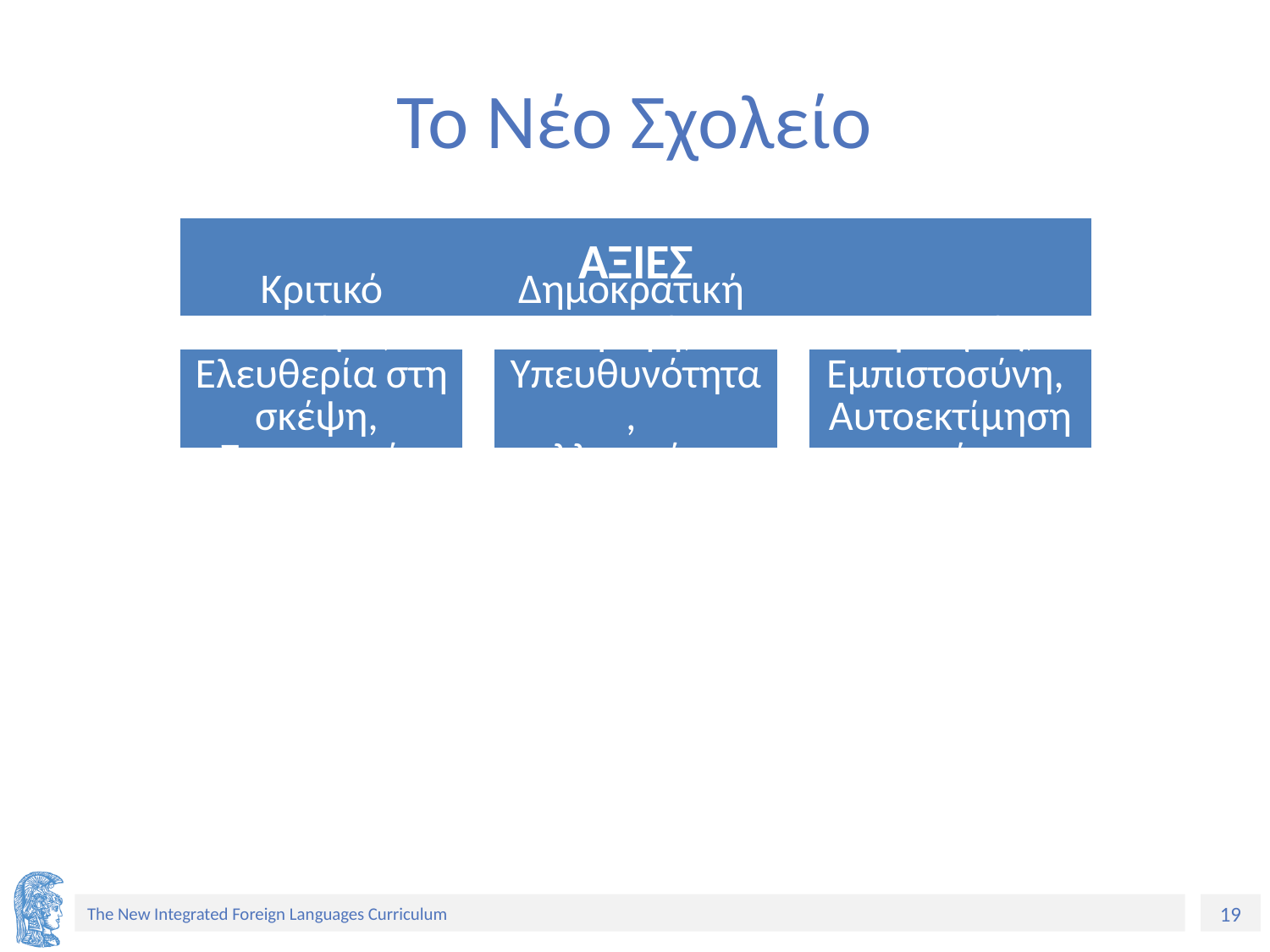

# Το Νέο Σχολείο
ΑΞΙΕΣ
Κριτικό πνεύμα,
Ελευθερία στη
σκέψη,
Συνεργασία κ.ά.
Δημοκρατική
αγωγή,
Υπευθυνότητα,
συλλογικότητα κ.ά.
Σεβασμός,
Εμπιστοσύνη,
Αυτοεκτίμηση κ.ά.